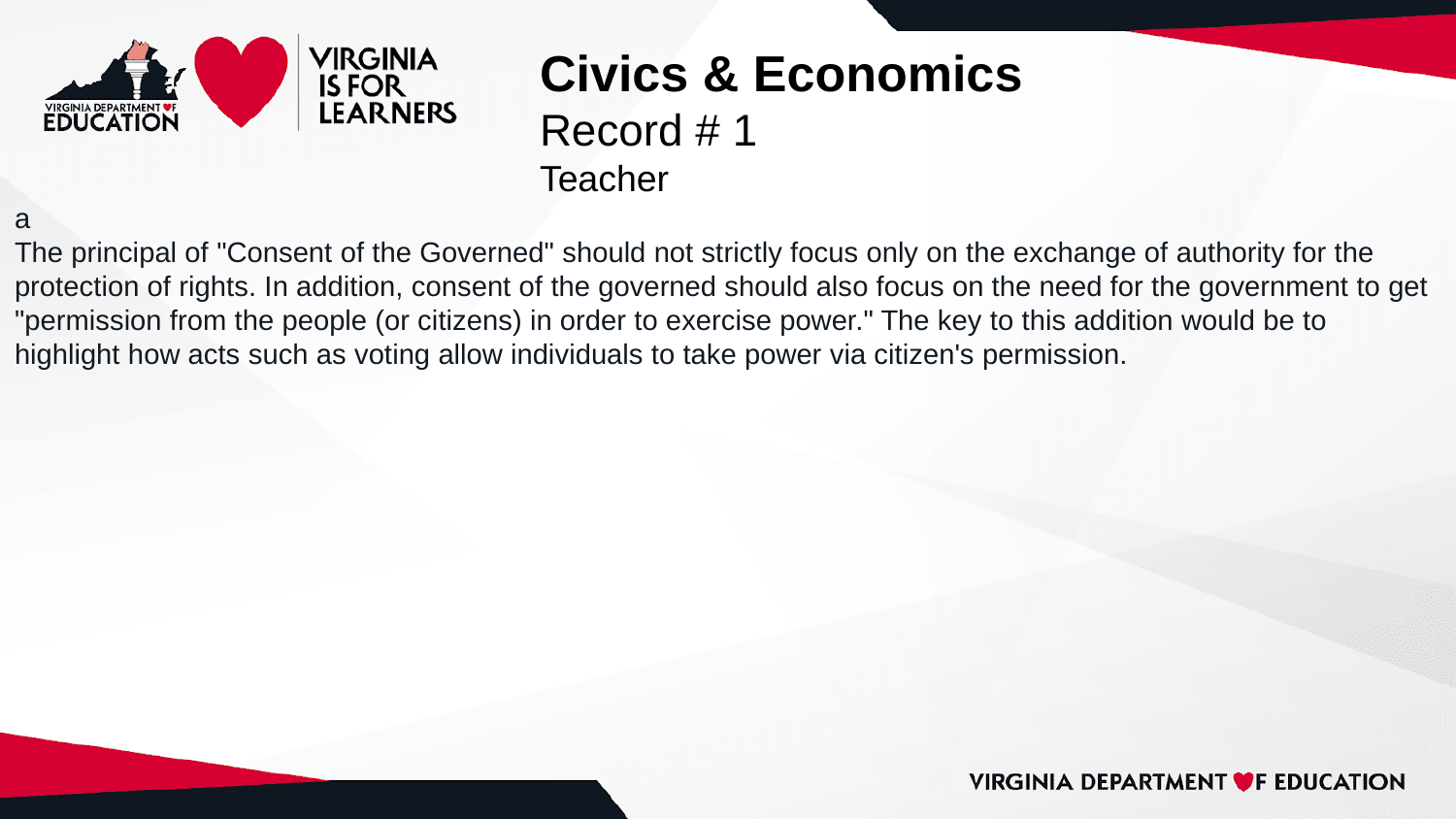

# Civics & Economics
Record # 1
Teacher
a
The principal of "Consent of the Governed" should not strictly focus only on the exchange of authority for the protection of rights. In addition, consent of the governed should also focus on the need for the government to get "permission from the people (or citizens) in order to exercise power." The key to this addition would be to highlight how acts such as voting allow individuals to take power via citizen's permission.